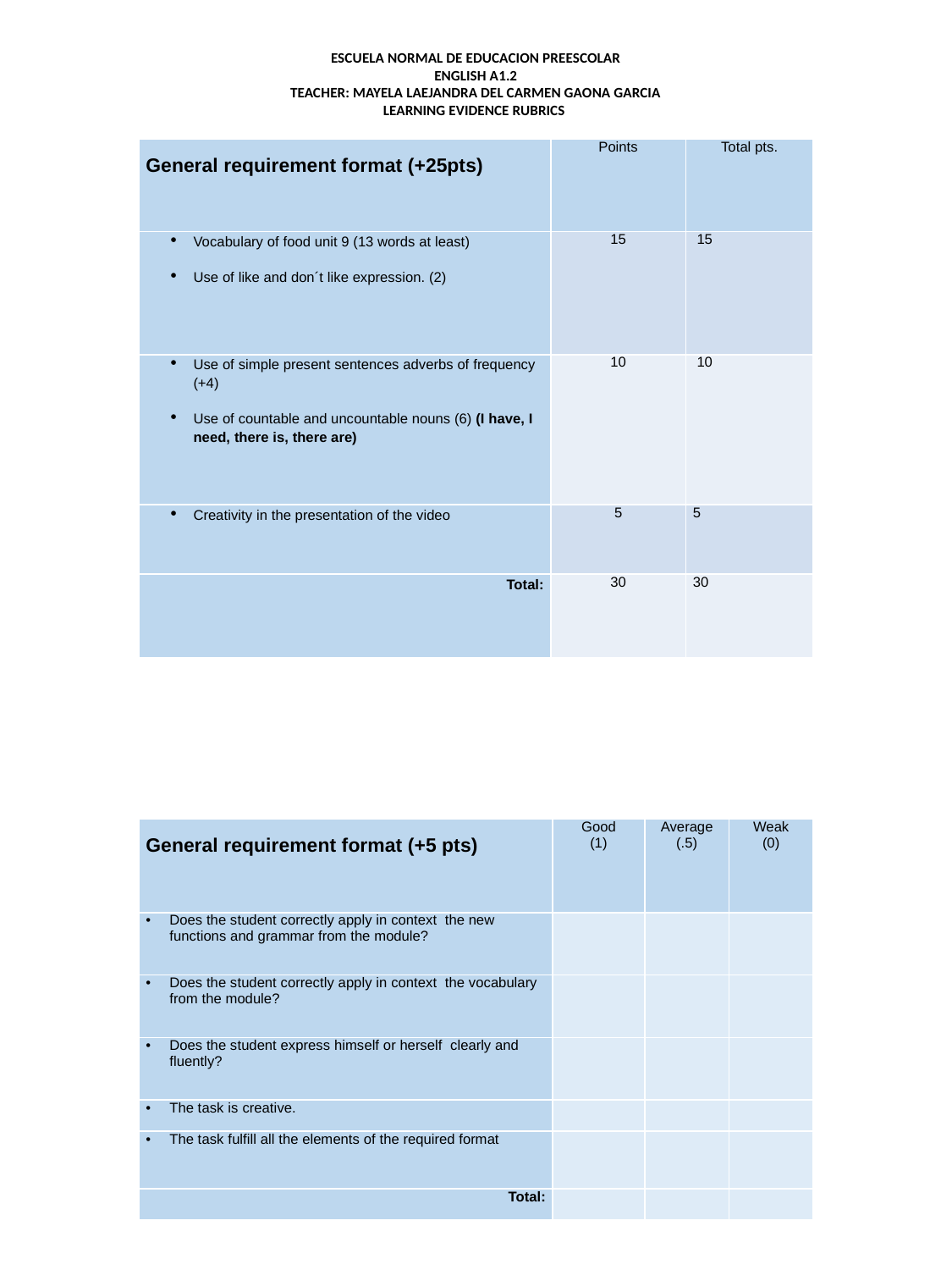

ESCUELA NORMAL DE EDUCACION PREESCOLAR
ENGLISH A1.2
TEACHER: MAYELA LAEJANDRA DEL CARMEN GAONA GARCIA
LEARNING EVIDENCE RUBRICS
| General requirement format (+25pts) | Points | Total pts. |
| --- | --- | --- |
| Vocabulary of food unit 9 (13 words at least) Use of like and don´t like expression. (2) | 15 | 15 |
| Use of simple present sentences adverbs of frequency (+4) Use of countable and uncountable nouns (6) (I have, I need, there is, there are) | 10 | 10 |
| Creativity in the presentation of the video | 5 | 5 |
| Total: | 30 | 30 |
| General requirement format (+5 pts) | Good (1) | Average (.5) | Weak (0) |
| --- | --- | --- | --- |
| Does the student correctly apply in context the new functions and grammar from the module? |  |  |  |
| Does the student correctly apply in context the vocabulary from the module? |  |  |  |
| Does the student express himself or herself clearly and fluently? |  |  |  |
| The task is creative. |  |  |  |
| The task fulfill all the elements of the required format |  |  |  |
| Total: |  |  |  |